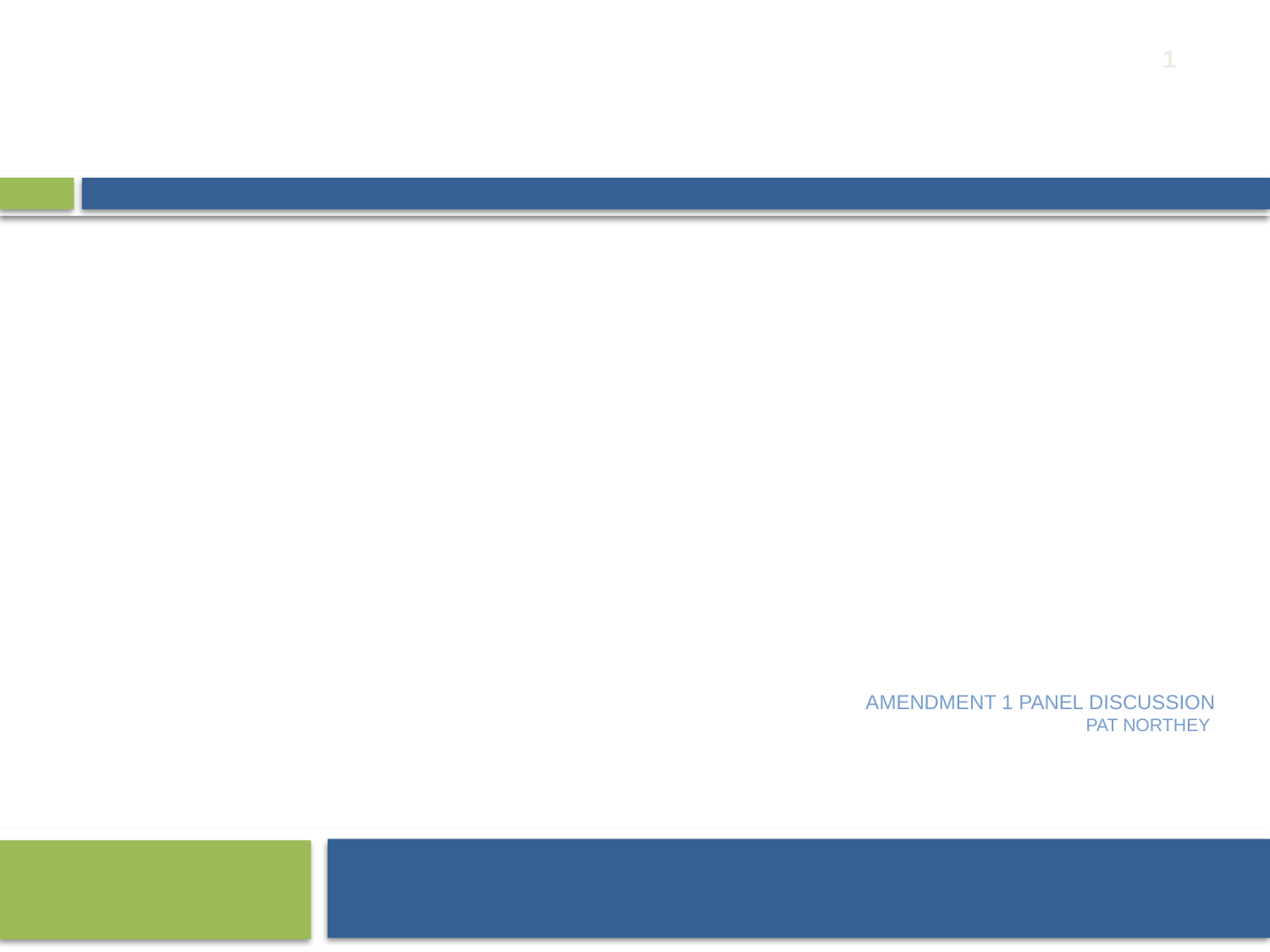

1
# Amendment 1 Panel Discussion Pat Northey